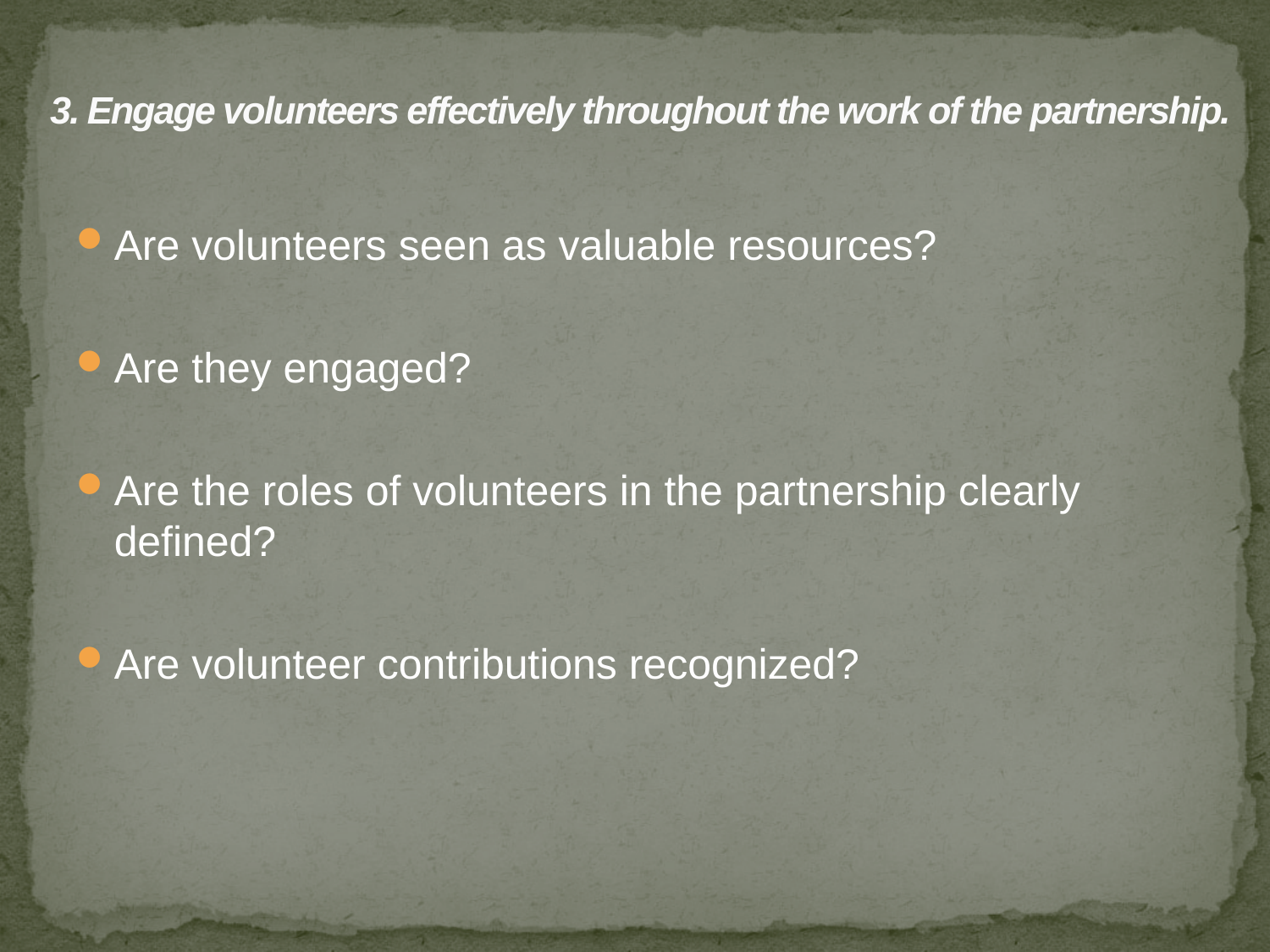

# 3. Engage volunteers effectively throughout the work of the partnership.
Are volunteers seen as valuable resources?

Are they engaged?

Are the roles of volunteers in the partnership clearly defined?

Are volunteer contributions recognized?